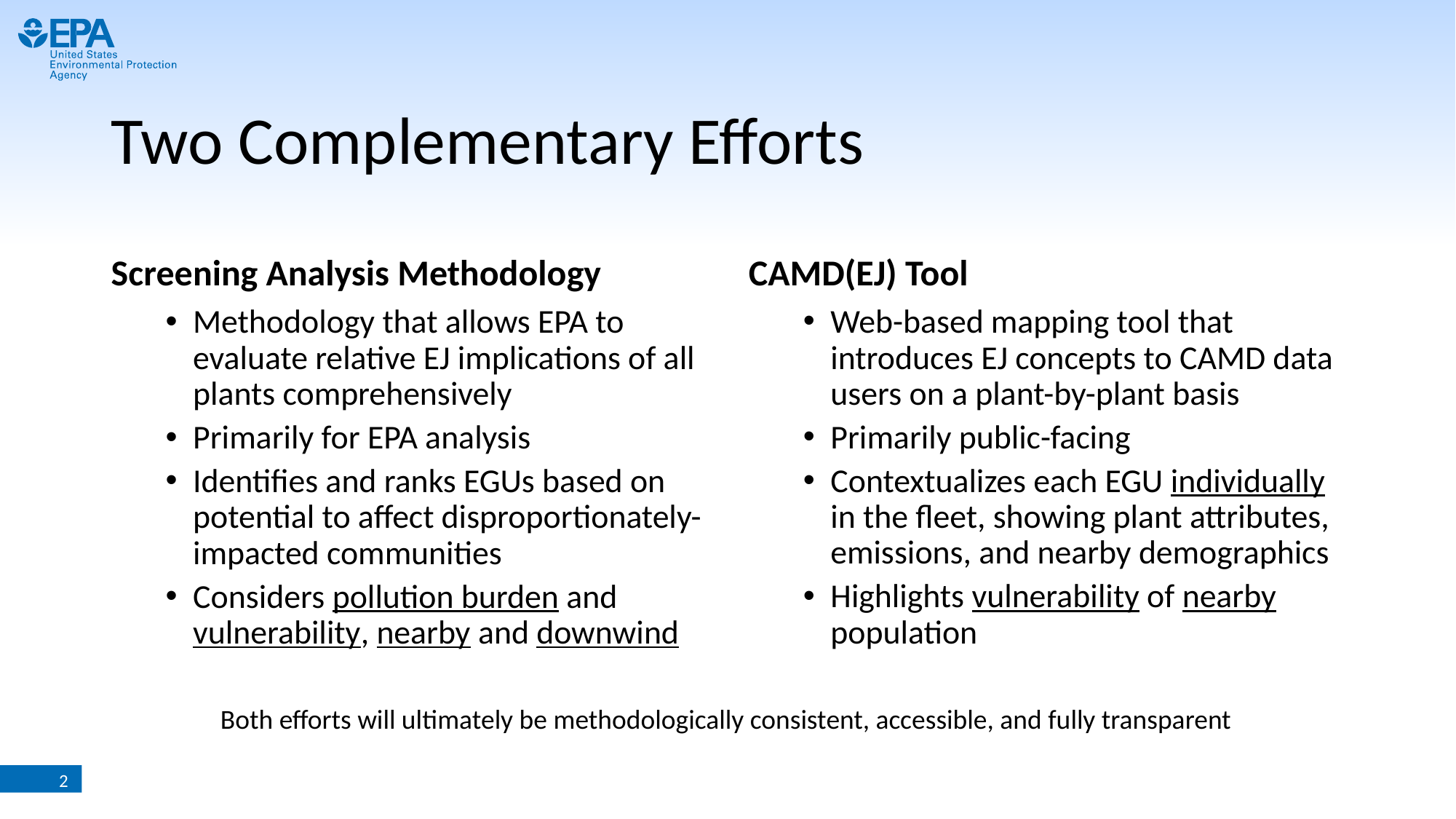

# Two Complementary Efforts
CAMD(EJ) Tool
Screening Analysis Methodology
Web-based mapping tool that introduces EJ concepts to CAMD data users on a plant-by-plant basis
Primarily public-facing
Contextualizes each EGU individually in the fleet, showing plant attributes, emissions, and nearby demographics
Highlights vulnerability of nearby population
Methodology that allows EPA to evaluate relative EJ implications of all plants comprehensively
Primarily for EPA analysis
Identifies and ranks EGUs based on potential to affect disproportionately-impacted communities
Considers pollution burden and vulnerability, nearby and downwind

Both efforts will ultimately be methodologically consistent, accessible, and fully transparent